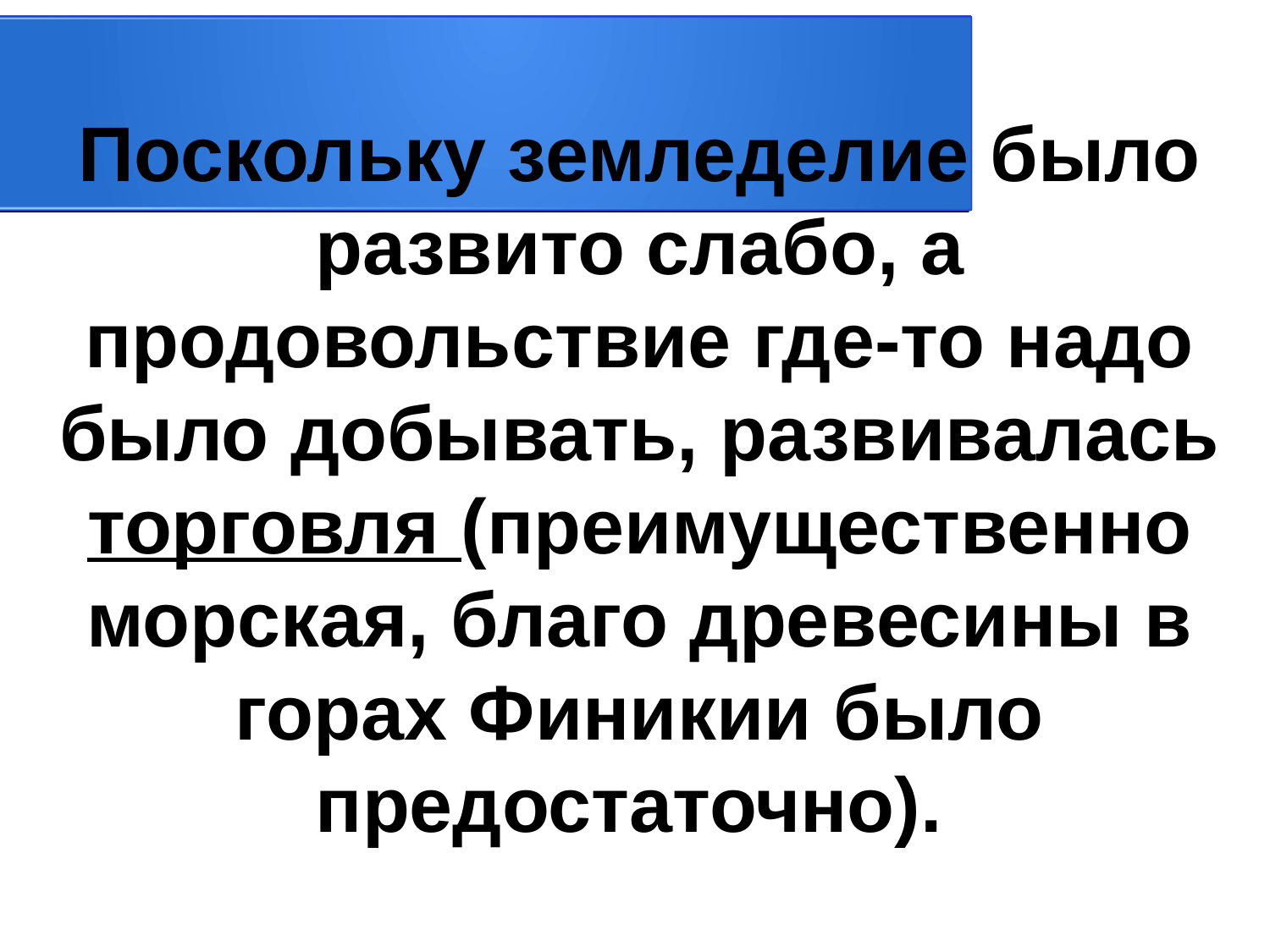

Поскольку земледелие было развито слабо, а продовольствие где-то надо было добывать, развивалась торговля (преимущественно морская, благо древесины в горах Финикии было предостаточно).